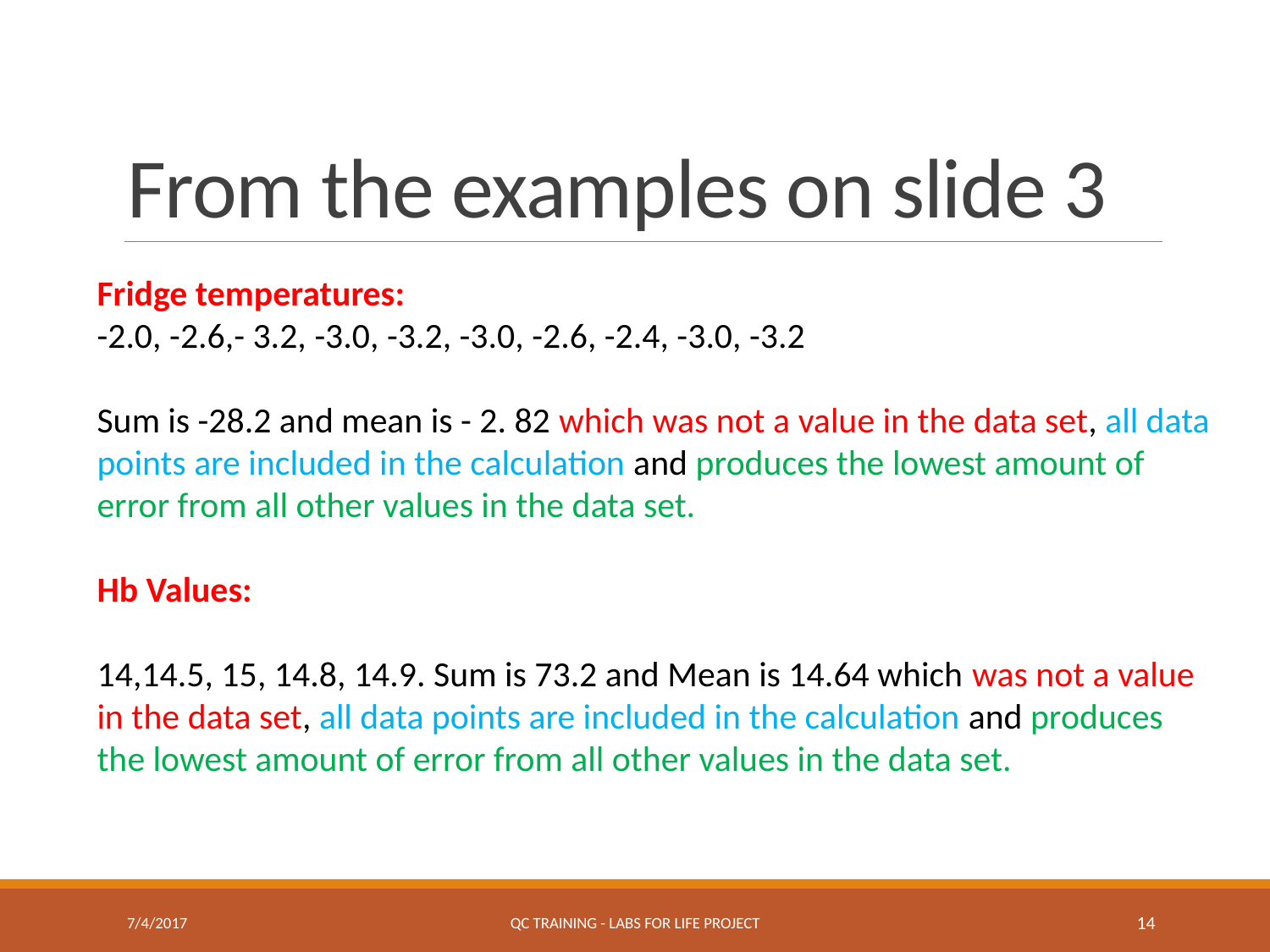

# From the examples on slide 3
Fridge temperatures:
-2.0, -2.6,- 3.2, -3.0, -3.2, -3.0, -2.6, -2.4, -3.0, -3.2

Sum is -28.2 and mean is - 2. 82 which was not a value in the data set, all data points are included in the calculation and produces the lowest amount of error from all other values in the data set.

Hb Values:

14,14.5, 15, 14.8, 14.9. Sum is 73.2 and Mean is 14.64 which was not a value in the data set, all data points are included in the calculation and produces the lowest amount of error from all other values in the data set.

7/4/2017
QC Training - Labs for Life Project
14